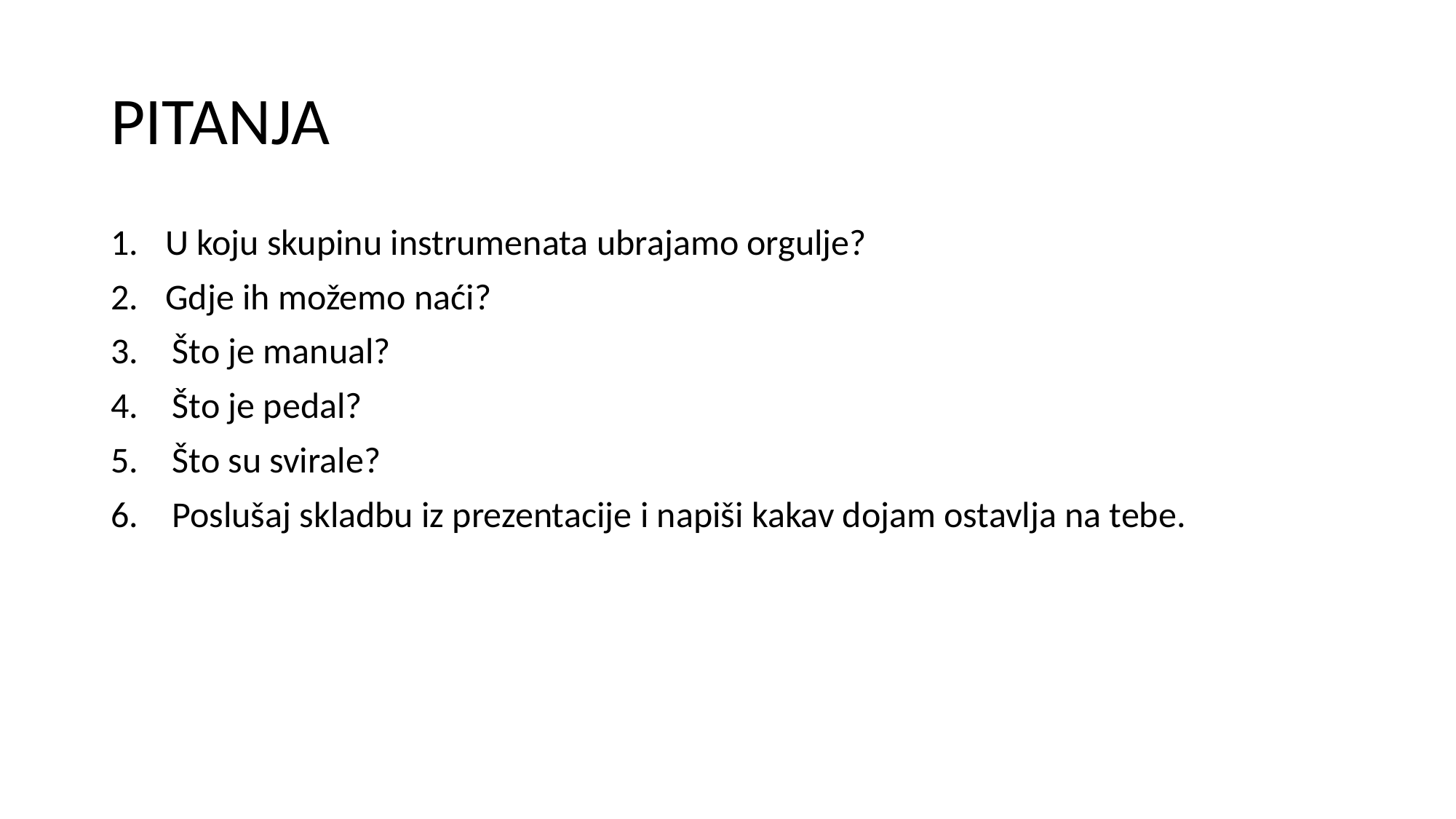

# PITANJA
U koju skupinu instrumenata ubrajamo orgulje?
Gdje ih možemo naći?
Što je manual?
Što je pedal?
Što su svirale?
Poslušaj skladbu iz prezentacije i napiši kakav dojam ostavlja na tebe.